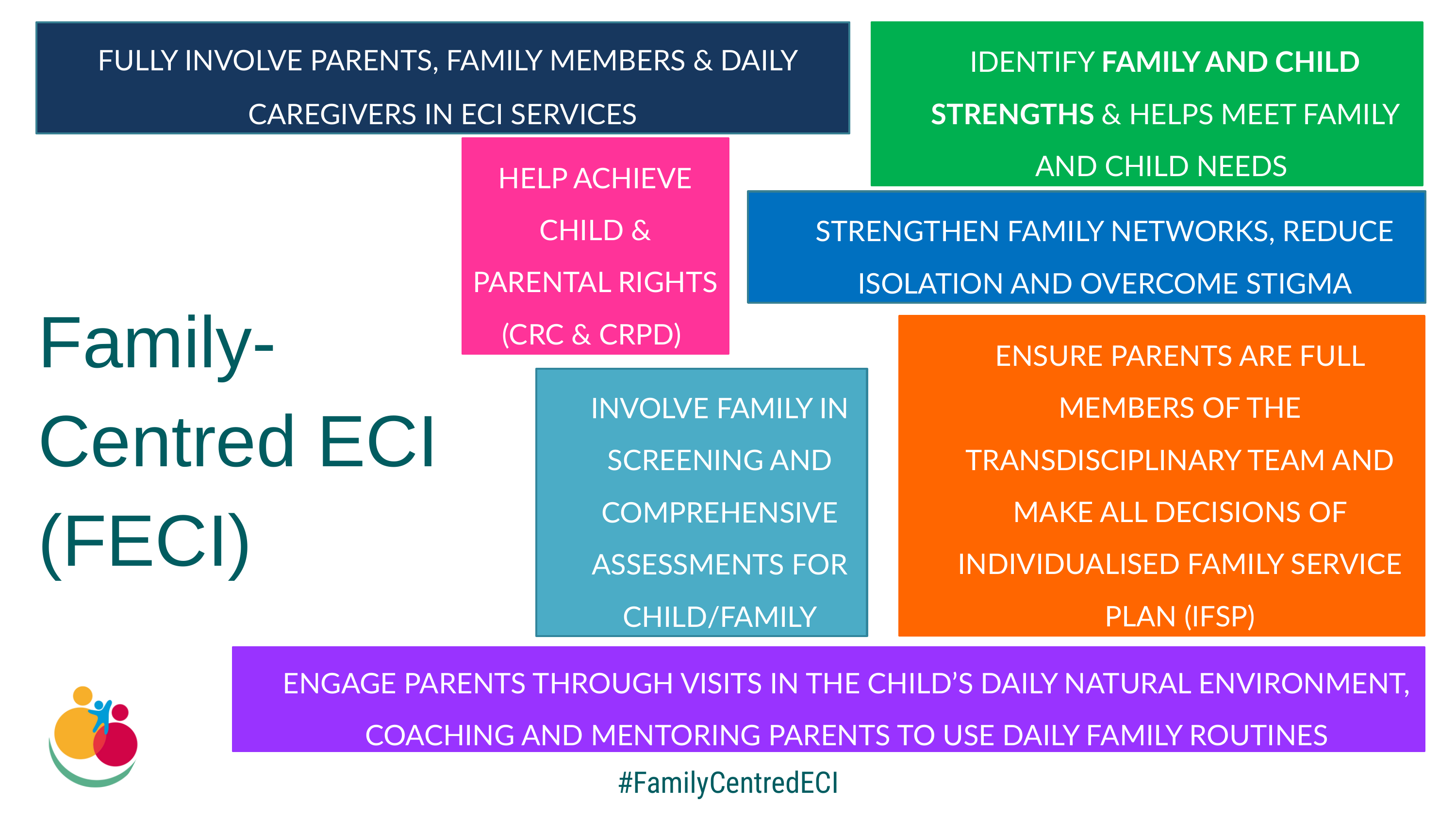

FULLY INVOLVE PARENTS, FAMILY MEMBERS & DAILY CAREGIVERS IN ECI SERVICES
IDENTIFY FAMILY AND CHILD STRENGTHS & HELPS MEET FAMILY AND CHILD NEEDS
HELP ACHIEVE CHILD & PARENTAL RIGHTS (CRC & CRPD)
STRENGTHEN FAMILY NETWORKS, REDUCE ISOLATION AND OVERCOME STIGMA
Family-Centred ECI  (FECI)
ENSURE PARENTS ARE FULL MEMBERS OF THE TRANSDISCIPLINARY TEAM AND MAKE ALL DECISIONS OF INDIVIDUALISED FAMILY SERVICE PLAN (IFSP)
INVOLVE FAMILY IN SCREENING AND COMPREHENSIVE ASSESSMENTS FOR CHILD/FAMILY
ENGAGE PARENTS THROUGH VISITS IN THE CHILD’S DAILY NATURAL ENVIRONMENT, COACHING AND MENTORING PARENTS TO USE DAILY FAMILY ROUTINES

#FamilyCentredECI